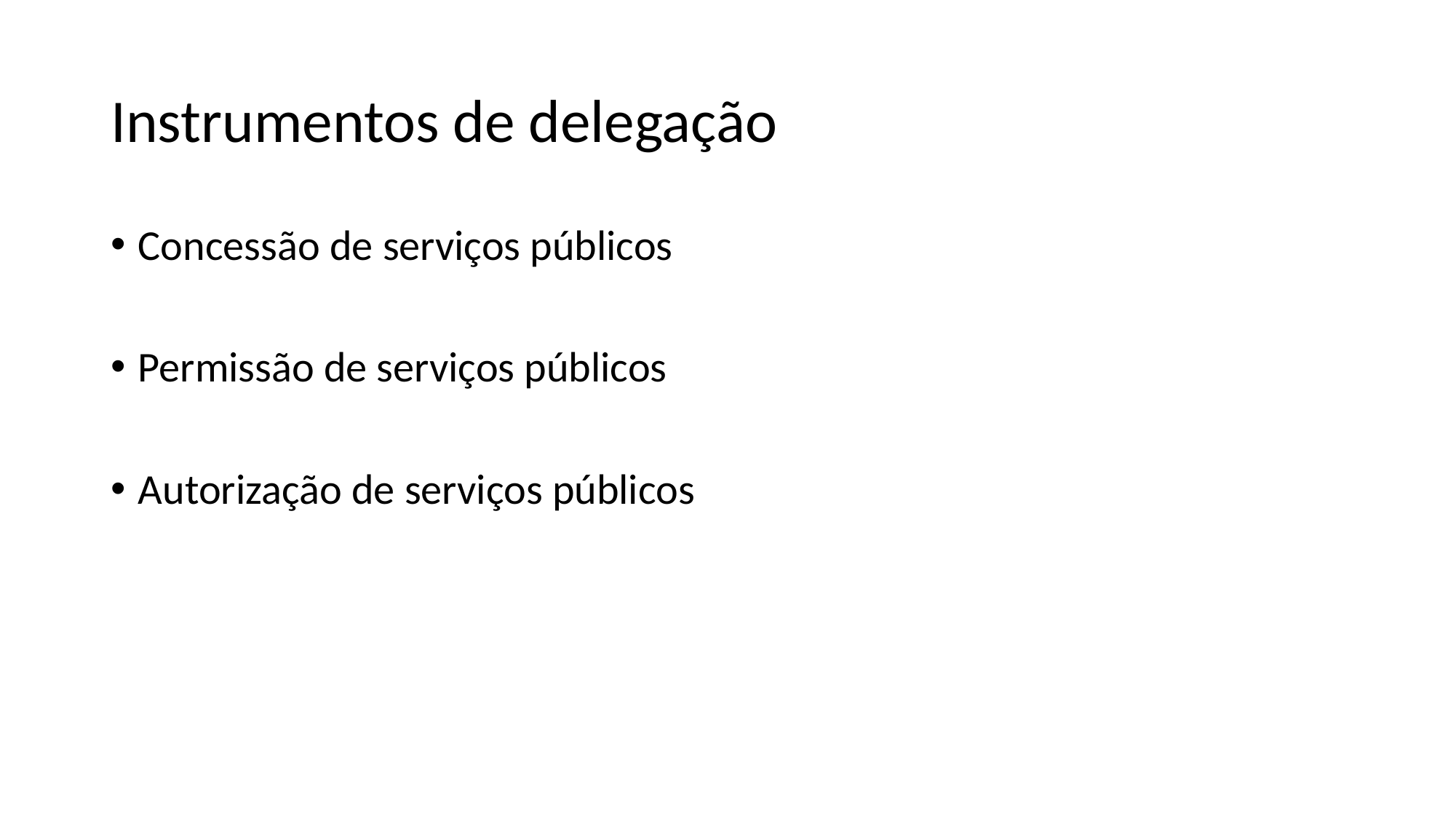

# Instrumentos de delegação
Concessão de serviços públicos

Permissão de serviços públicos

Autorização de serviços públicos